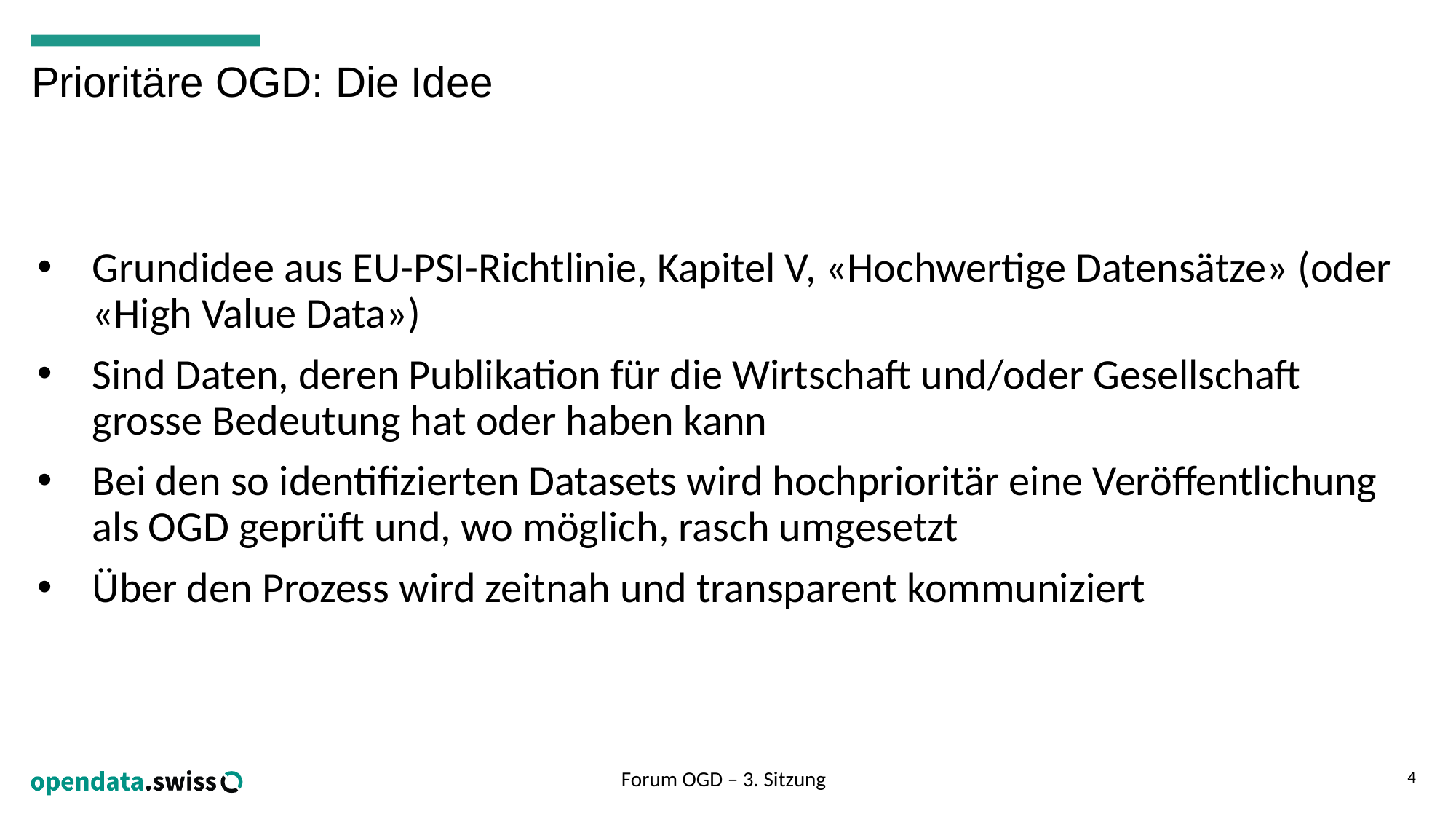

# Prioritäre OGD: Die Idee
Grundidee aus EU-PSI-Richtlinie, Kapitel V, «Hochwertige Datensätze» (oder «High Value Data»)
Sind Daten, deren Publikation für die Wirtschaft und/oder Gesellschaft grosse Bedeutung hat oder haben kann
Bei den so identifizierten Datasets wird hochprioritär eine Veröffentlichung als OGD geprüft und, wo möglich, rasch umgesetzt
Über den Prozess wird zeitnah und transparent kommuniziert